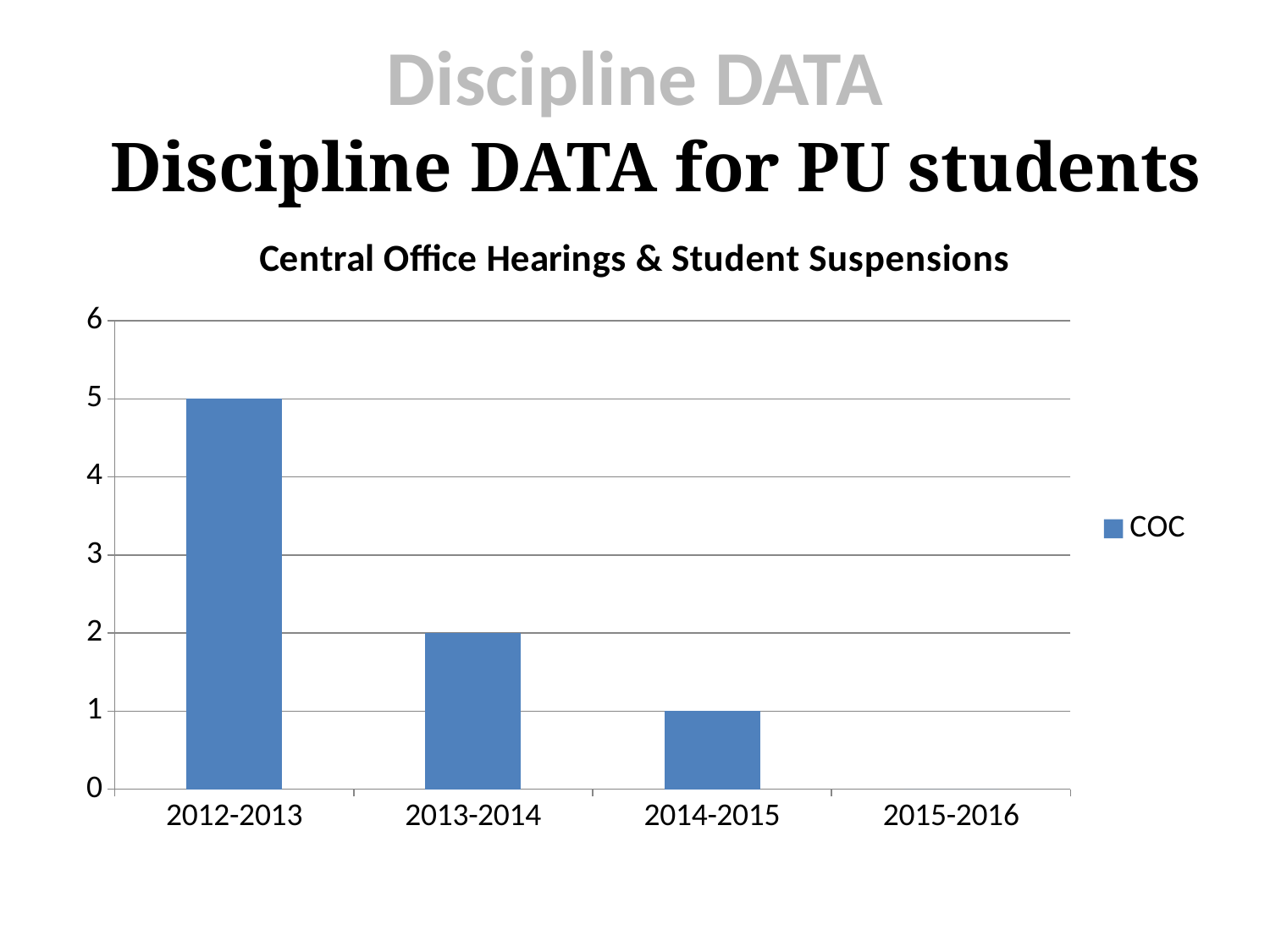

Discipline DATA
Discipline DATA for PU students

### Chart: Central Office Hearings & Student Suspensions

| Category | COC |
|---|---|
| 2012-2013 | 5.0 |
| 2013-2014 | 2.0 |
| 2014-2015 | 1.0 |
| 2015-2016 | 0.0 |